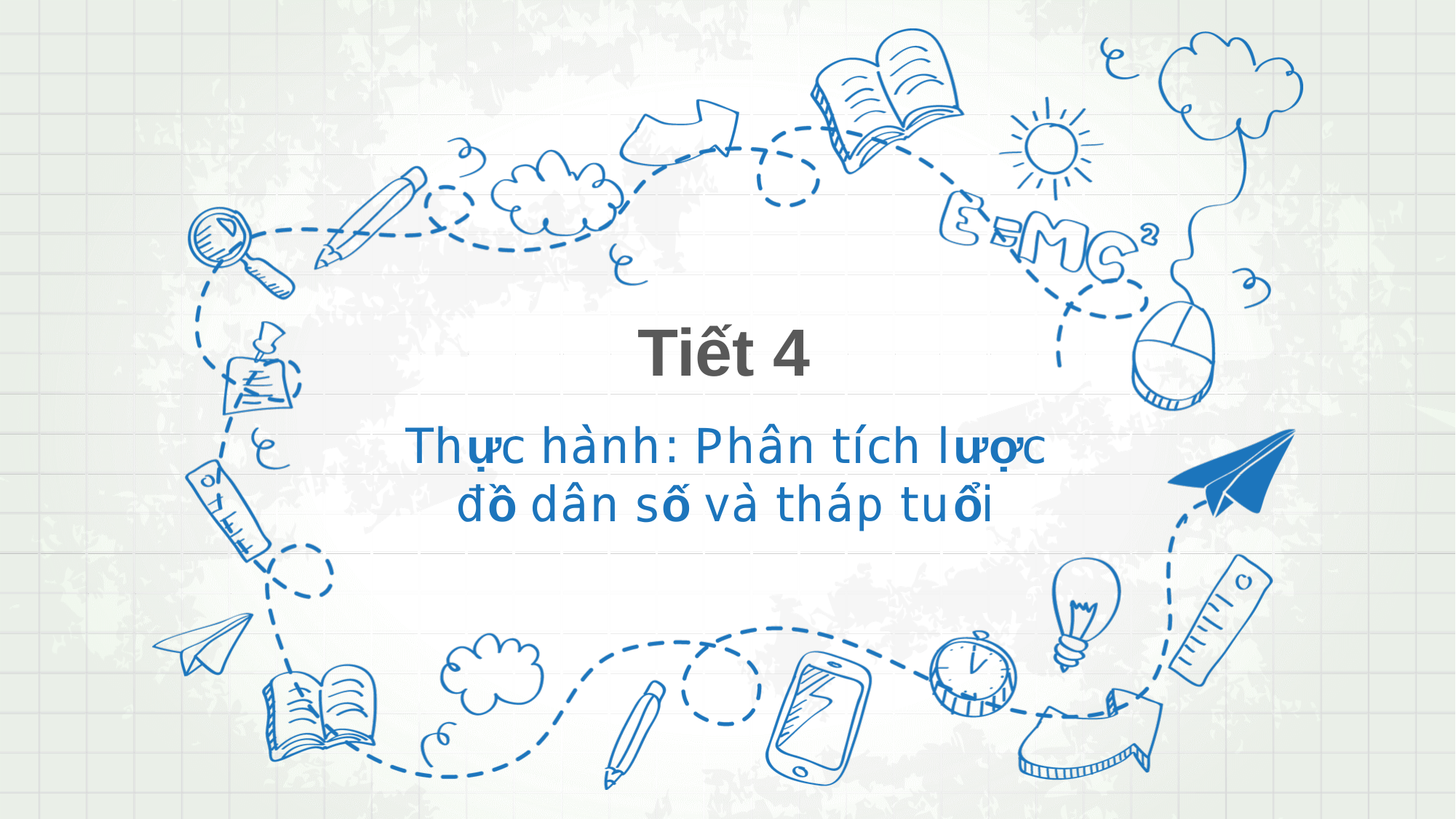

Tiết 4
Thực hành: Phân tích lược đồ dân số và tháp tuổi